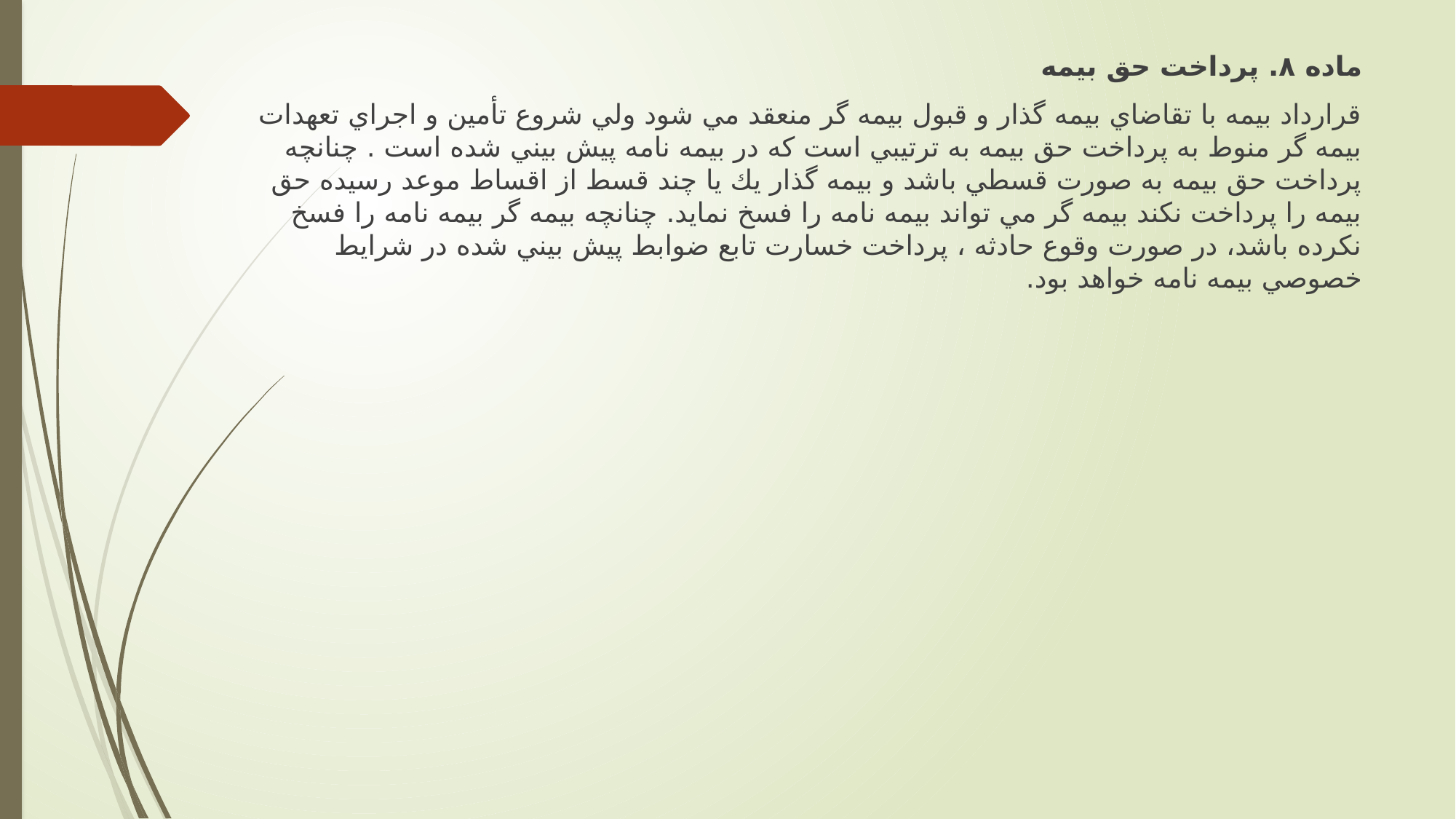

ماده ۸. پرداخت حق بيمه
قرارداد بيمه با تقاضاي بيمه گذار و قبول بيمه گر منعقد مي شود ولي شروع تأمين و اجراي تعهدات بيمه گر منوط به پرداخت حق بيمه به ترتيبي است كه در بيمه نامه پيش بيني شده است . چنانچه پرداخت حق بيمه به صورت قسطي باشد و بيمه گذار يك يا چند قسط از اقساط موعد رسيده حق بيمه را پرداخت نكند بيمه گر مي تواند بيمه نامه را فسخ نمايد. چنانچه بيمه گر بيمه نامه را فسخ نكرده باشد، در صورت وقوع حادثه ، پرداخت خسارت تابع ضوابط پيش بيني شده در شرايط خصوصي بيمه نامه خواهد بود.